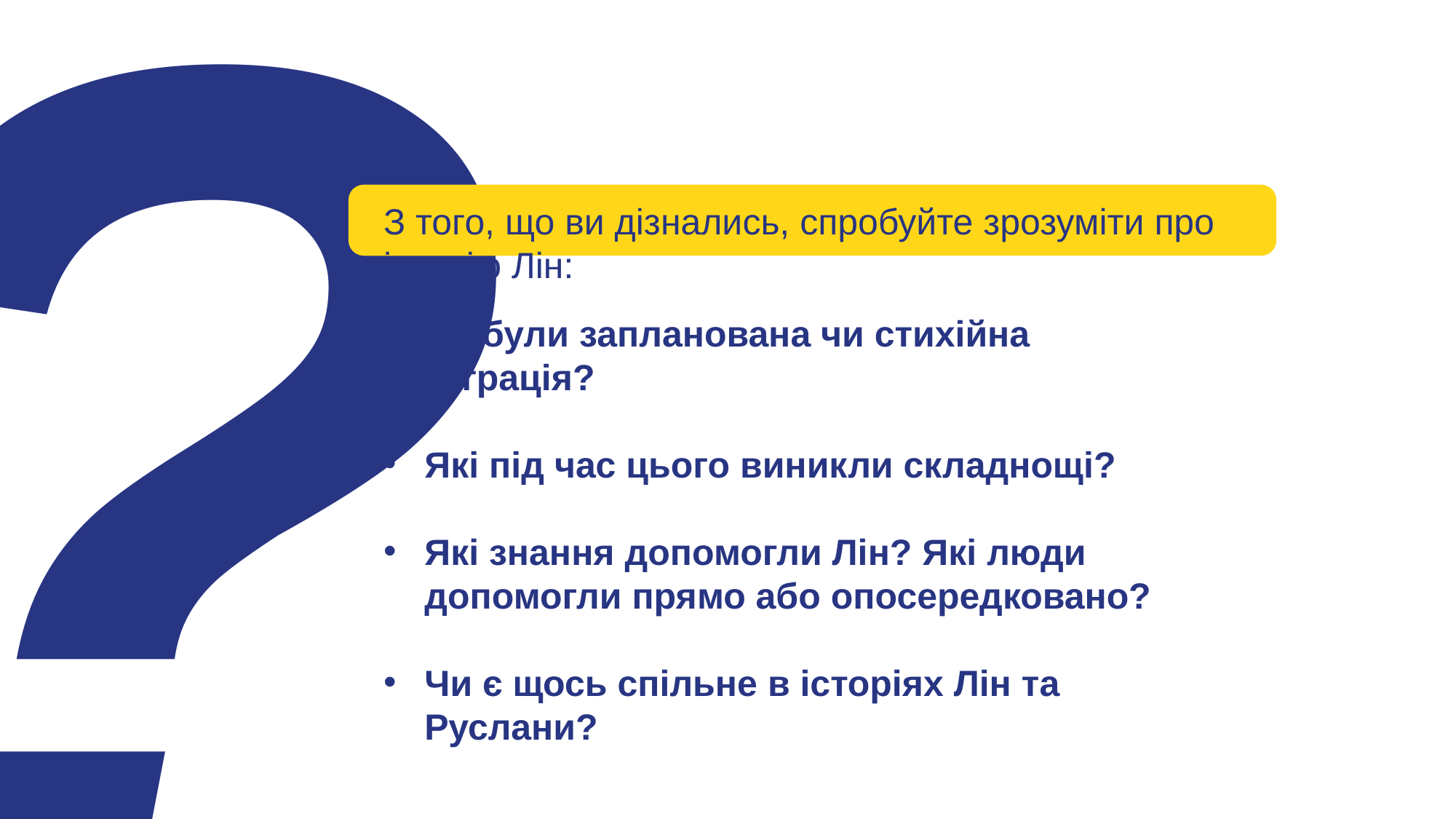

?

З того, що ви дізнались, спробуйте зрозуміти про історію Лін:
Це були запланована чи стихійна міграція?
Які під час цього виникли складнощі?
Які знання допомогли Лін? Які люди допомогли прямо або опосередковано?
Чи є щось спільне в історіях Лін та Руслани?